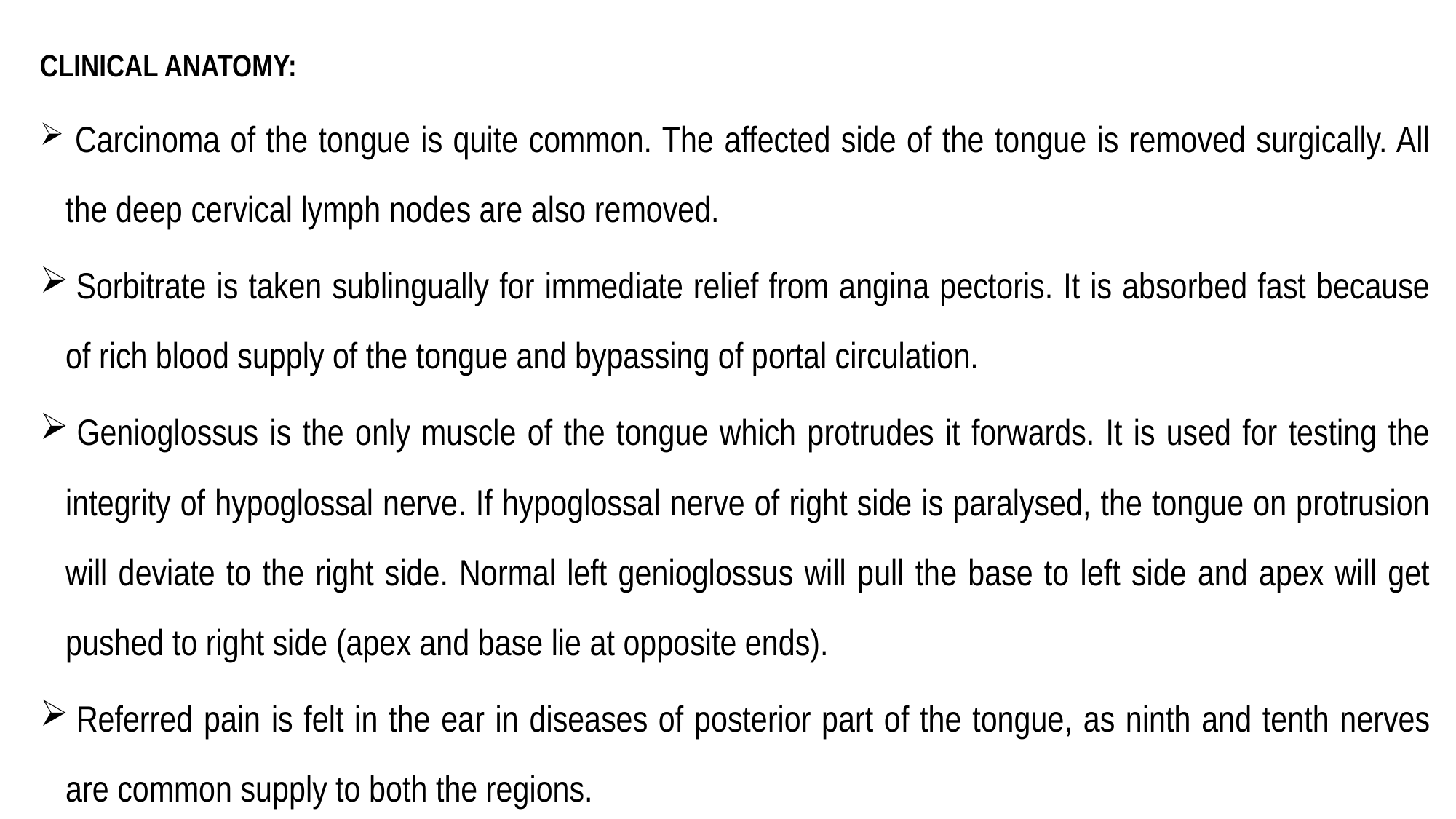

CLINICAL ANATOMY:
 Carcinoma of the tongue is quite common. The affected side of the tongue is removed surgically. All the deep cervical lymph nodes are also removed.
 Sorbitrate is taken sublingually for immediate relief from angina pectoris. It is absorbed fast because of rich blood supply of the tongue and bypassing of portal circulation.
 Genioglossus is the only muscle of the tongue which protrudes it forwards. It is used for testing the integrity of hypoglossal nerve. If hypoglossal nerve of right side is paralysed, the tongue on protrusion will deviate to the right side. Normal left genioglossus will pull the base to left side and apex will get pushed to right side (apex and base lie at opposite ends).
 Referred pain is felt in the ear in diseases of posterior part of the tongue, as ninth and tenth nerves are common supply to both the regions.